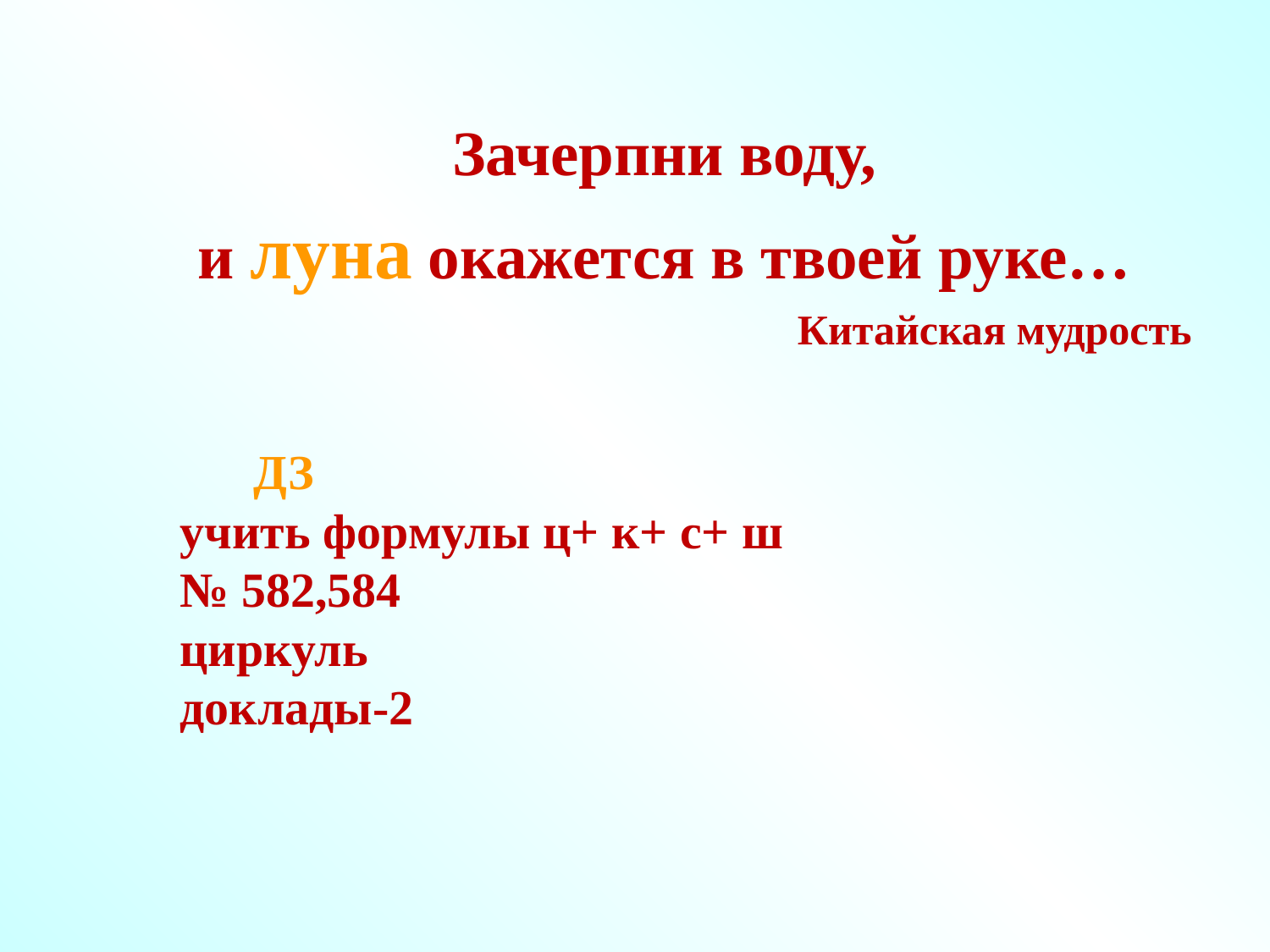

Зачерпни воду,
и луна окажется в твоей руке…
Китайская мудрость
# ДЗ учить формулы ц+ к+ с+ ш № 582,584 циркуль доклады-2